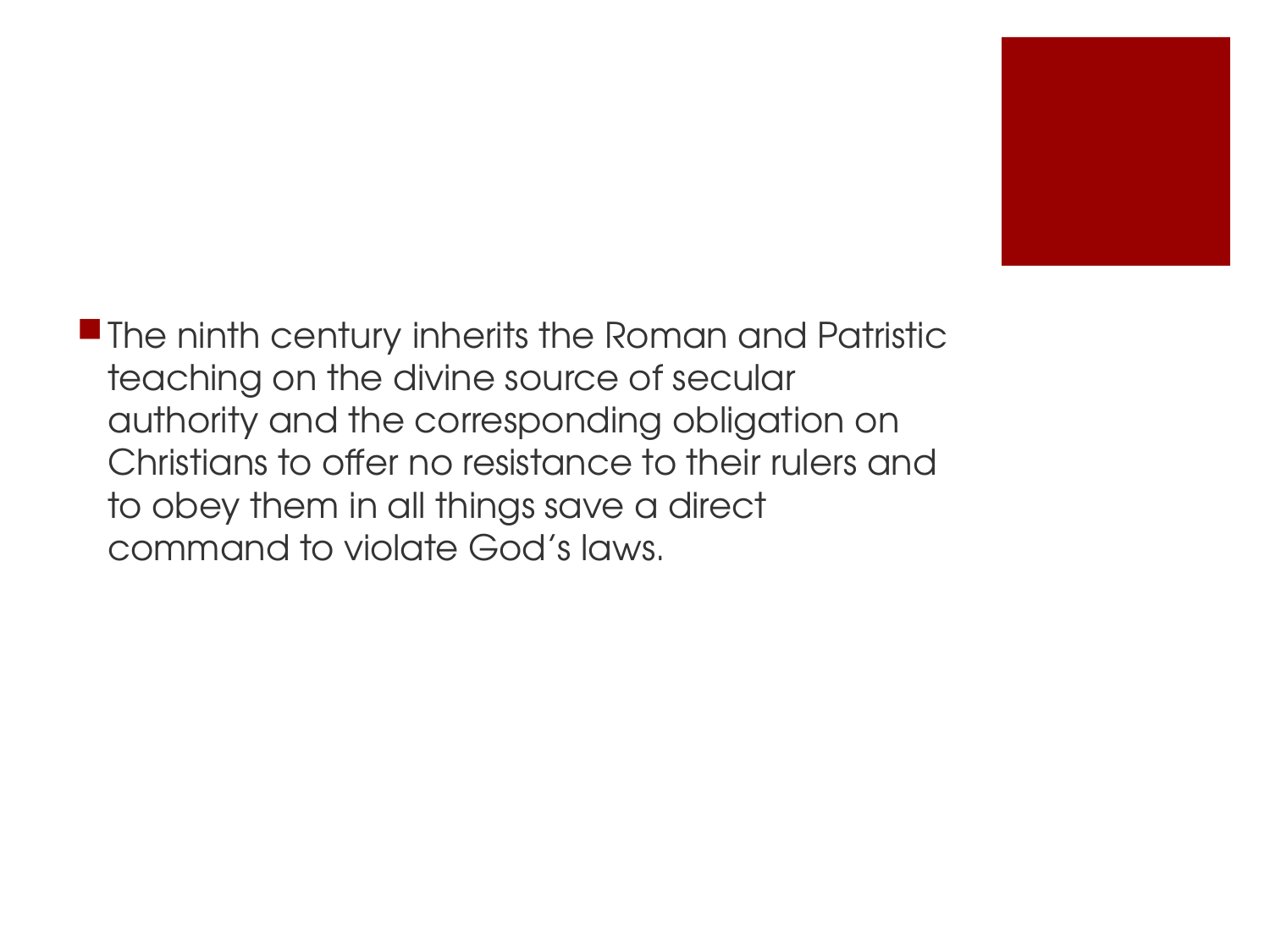

#
The ninth century inherits the Roman and Patristic teaching on the divine source of secular authority and the corresponding obligation on Christians to offer no resistance to their rulers and to obey them in all things save a direct command to violate God’s laws.